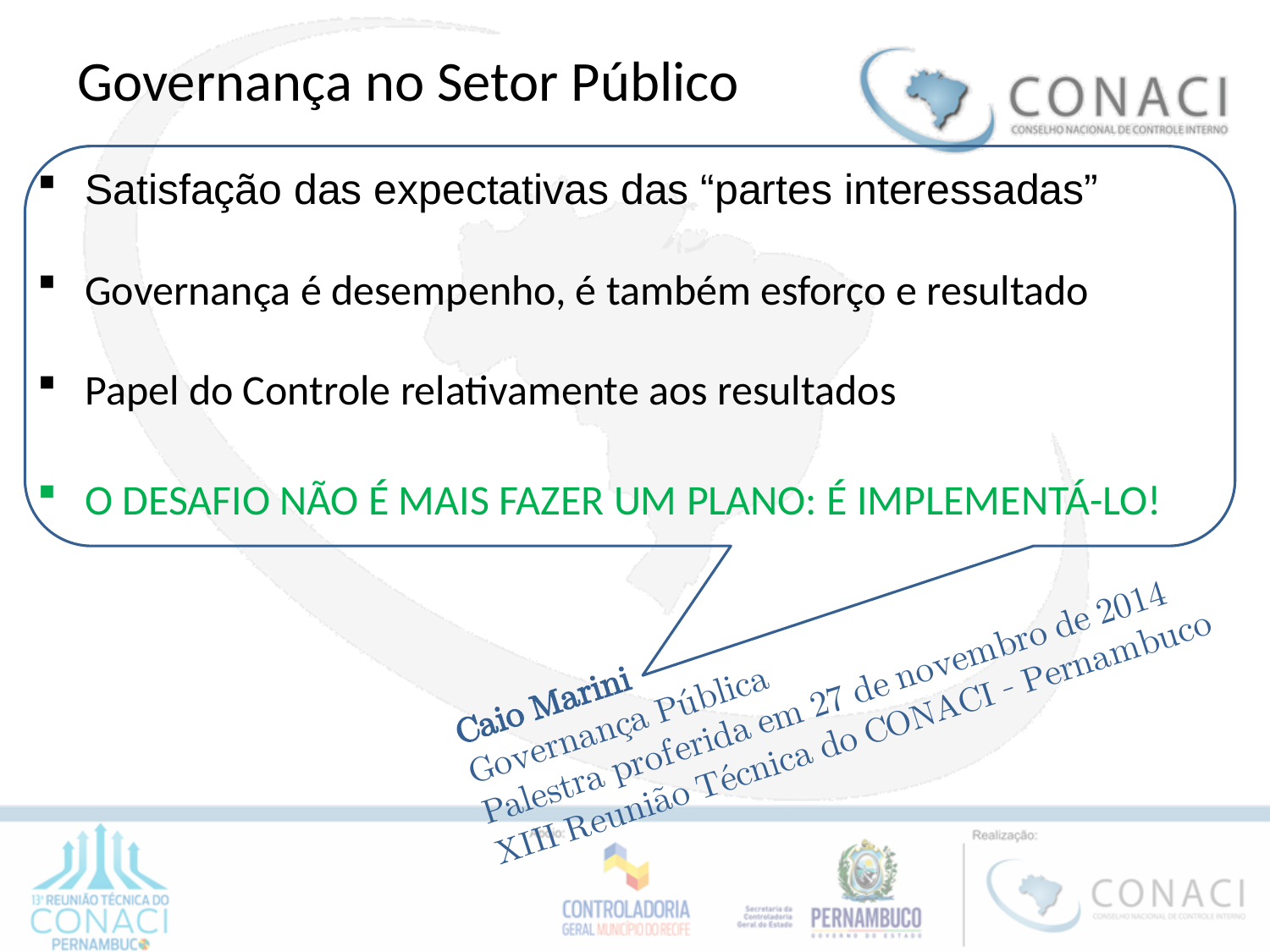

Governança no Setor Público

Caio Marini
Governança Pública
Palestra proferida em 27 de novembro de 2014
XIII Reunião Técnica do CONACI - Pernambuco
Satisfação das expectativas das “partes interessadas”

Governança é desempenho, é também esforço e resultado

Papel do Controle relativamente aos resultados

O DESAFIO NÃO É MAIS FAZER UM PLANO: É IMPLEMENTÁ-LO!